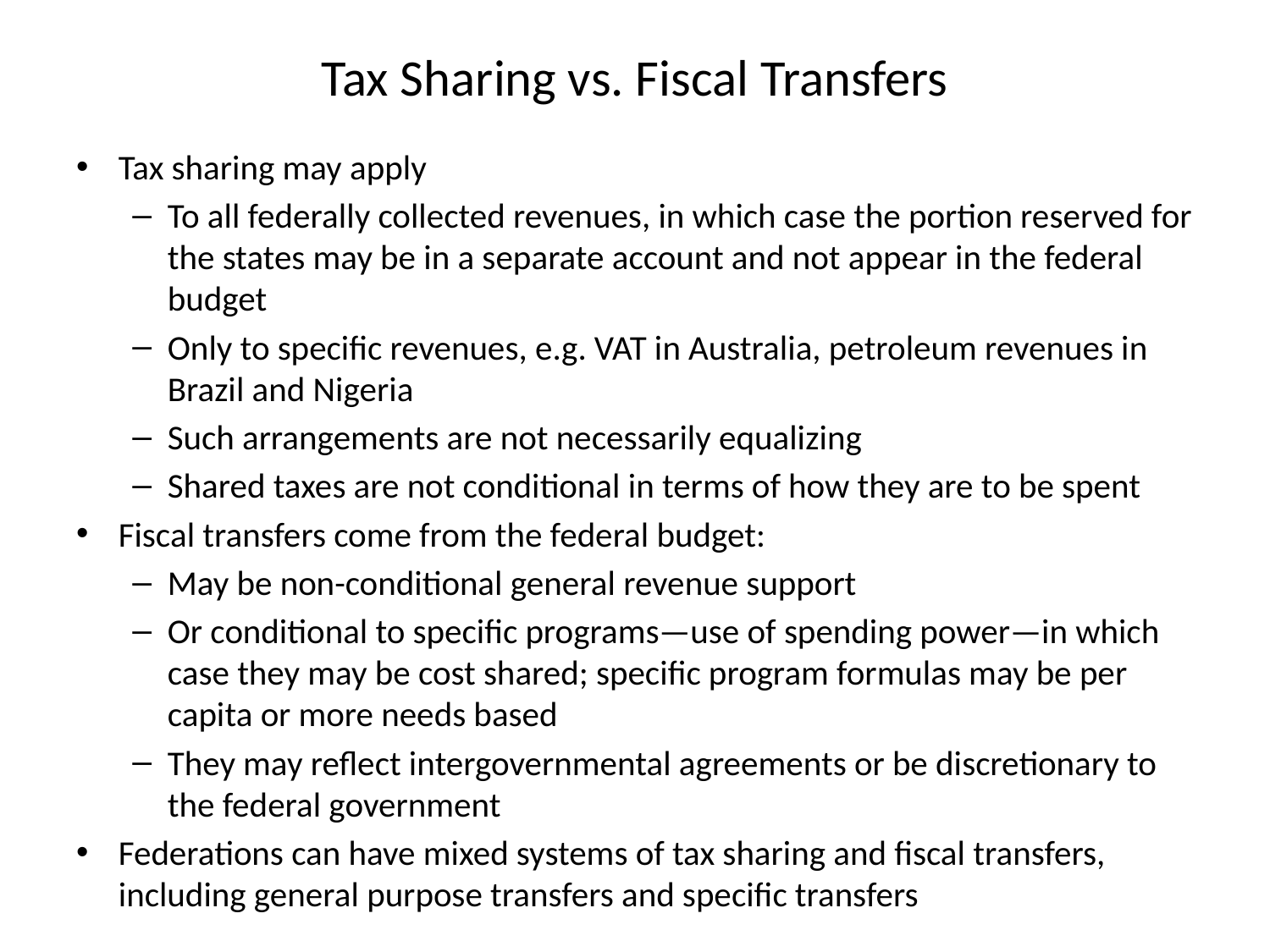

# Tax Sharing vs. Fiscal Transfers
Tax sharing may apply
To all federally collected revenues, in which case the portion reserved for the states may be in a separate account and not appear in the federal budget
Only to specific revenues, e.g. VAT in Australia, petroleum revenues in Brazil and Nigeria
Such arrangements are not necessarily equalizing
Shared taxes are not conditional in terms of how they are to be spent
Fiscal transfers come from the federal budget:
May be non-conditional general revenue support
Or conditional to specific programs—use of spending power—in which case they may be cost shared; specific program formulas may be per capita or more needs based
They may reflect intergovernmental agreements or be discretionary to the federal government
Federations can have mixed systems of tax sharing and fiscal transfers, including general purpose transfers and specific transfers